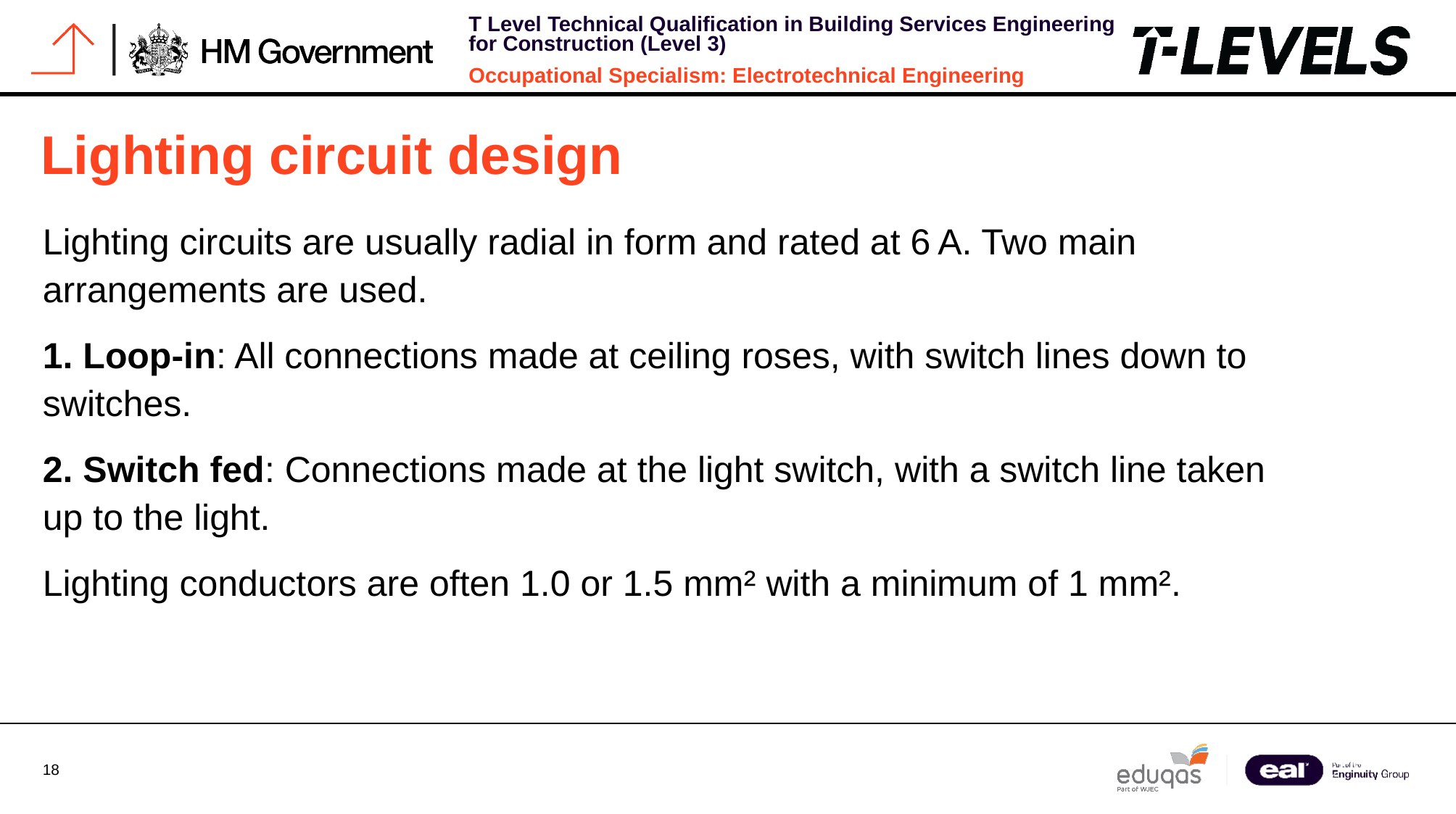

# Lighting circuit design
Lighting circuits are usually radial in form and rated at 6 A. Two main arrangements are used.
1. Loop-in: All connections made at ceiling roses, with switch lines down to switches.
2. Switch fed: Connections made at the light switch, with a switch line taken up to the light.
Lighting conductors are often 1.0 or 1.5 mm² with a minimum of 1 mm².